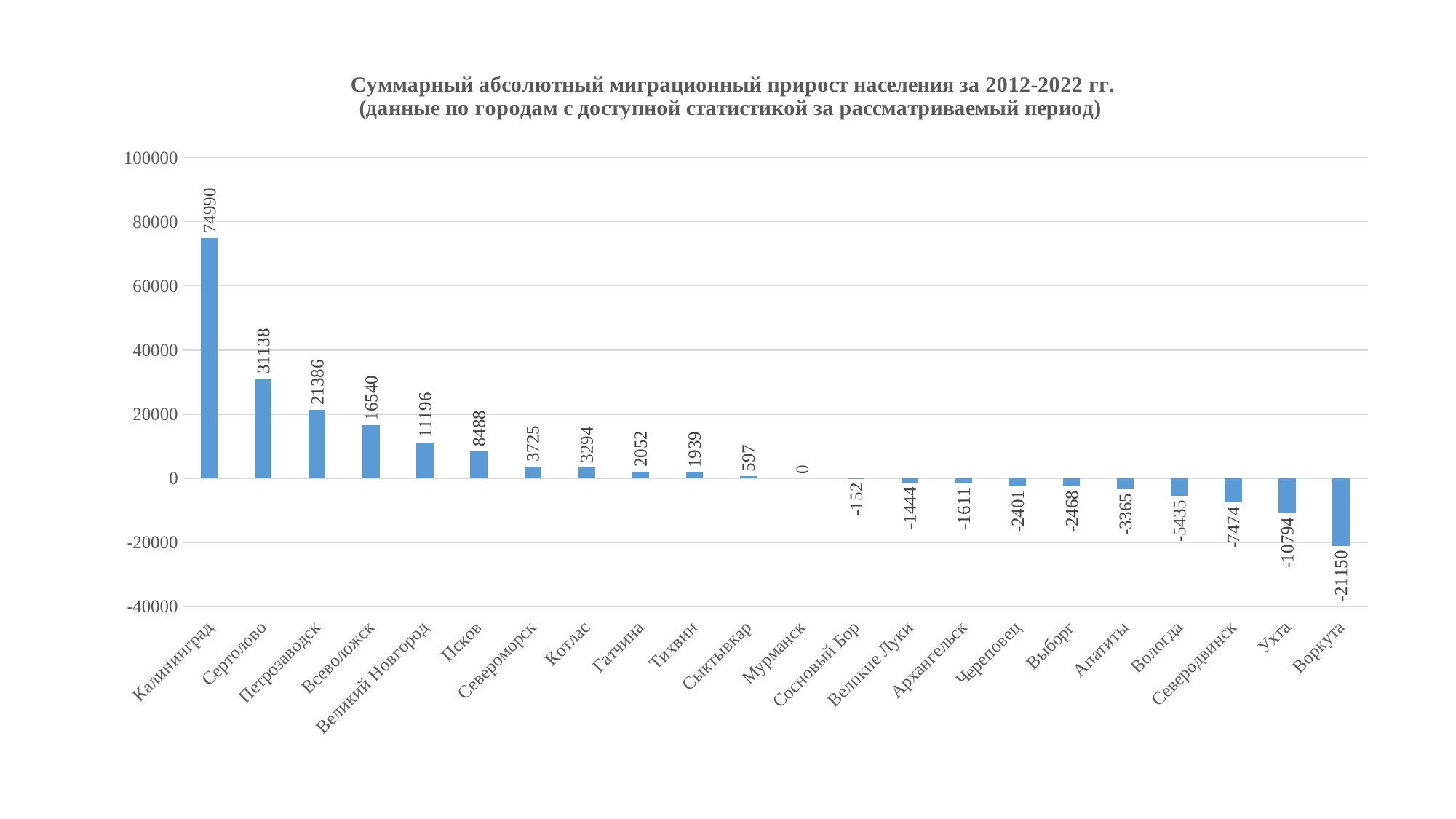

### Chart: Суммарный абсолютный миграционный прирост населения за 2012-2022 гг.
(данные по городам с доступной статистикой за рассматриваемый период)

| Category |  |
|---|---|
| Калининград | 74990.0 |
| Сертолово | 31138.0 |
| Петрозаводск | 21386.0 |
| Всеволожск | 16540.0 |
| Великий Новгород | 11196.0 |
| Псков | 8488.0 |
| Североморск | 3725.0 |
| Котлас | 3294.0 |
| Гатчина | 2052.0 |
| Тихвин | 1939.0 |
| Сыктывкар | 597.0 |
| Мурманск | 0.0 |
| Сосновый Бор | -152.0 |
| Великие Луки | -1444.0 |
| Архангельск | -1611.0 |
| Череповец | -2401.0 |
| Выборг | -2468.0 |
| Апатиты | -3365.0 |
| Вологда | -5435.0 |
| Северодвинск | -7474.0 |
| Ухта | -10794.0 |
| Воркута | -21150.0 |